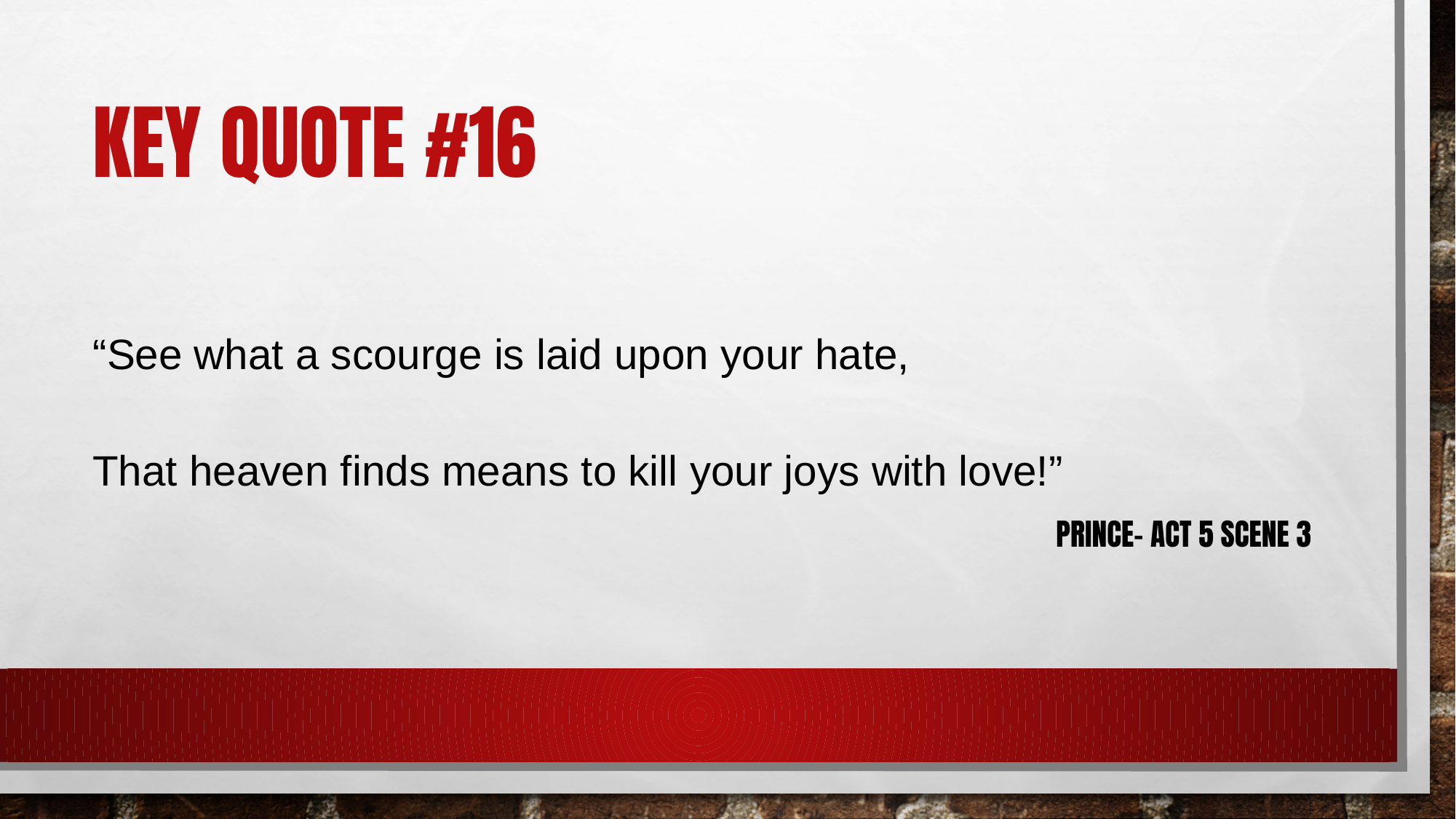

# Key quote #16
“See what a scourge is laid upon your hate,
That heaven finds means to kill your joys with love!”
prince– act 5 scene 3